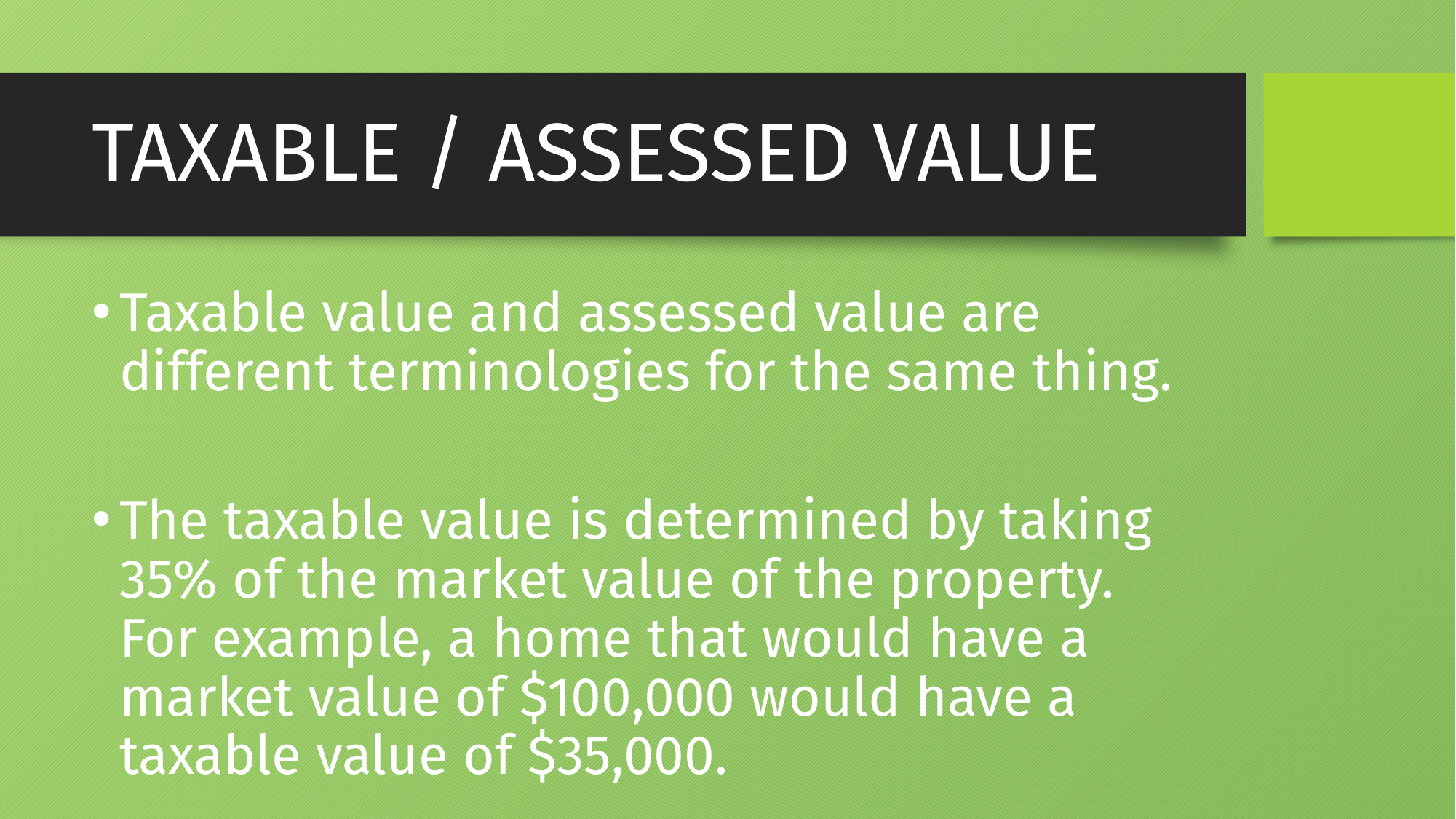

# TAXABLE / ASSESSED VALUE
Taxable value and assessed value are different terminologies for the same thing.

The taxable value is determined by taking 35% of the market value of the property.  For example, a home that would have a market value of $100,000 would have a taxable value of $35,000.